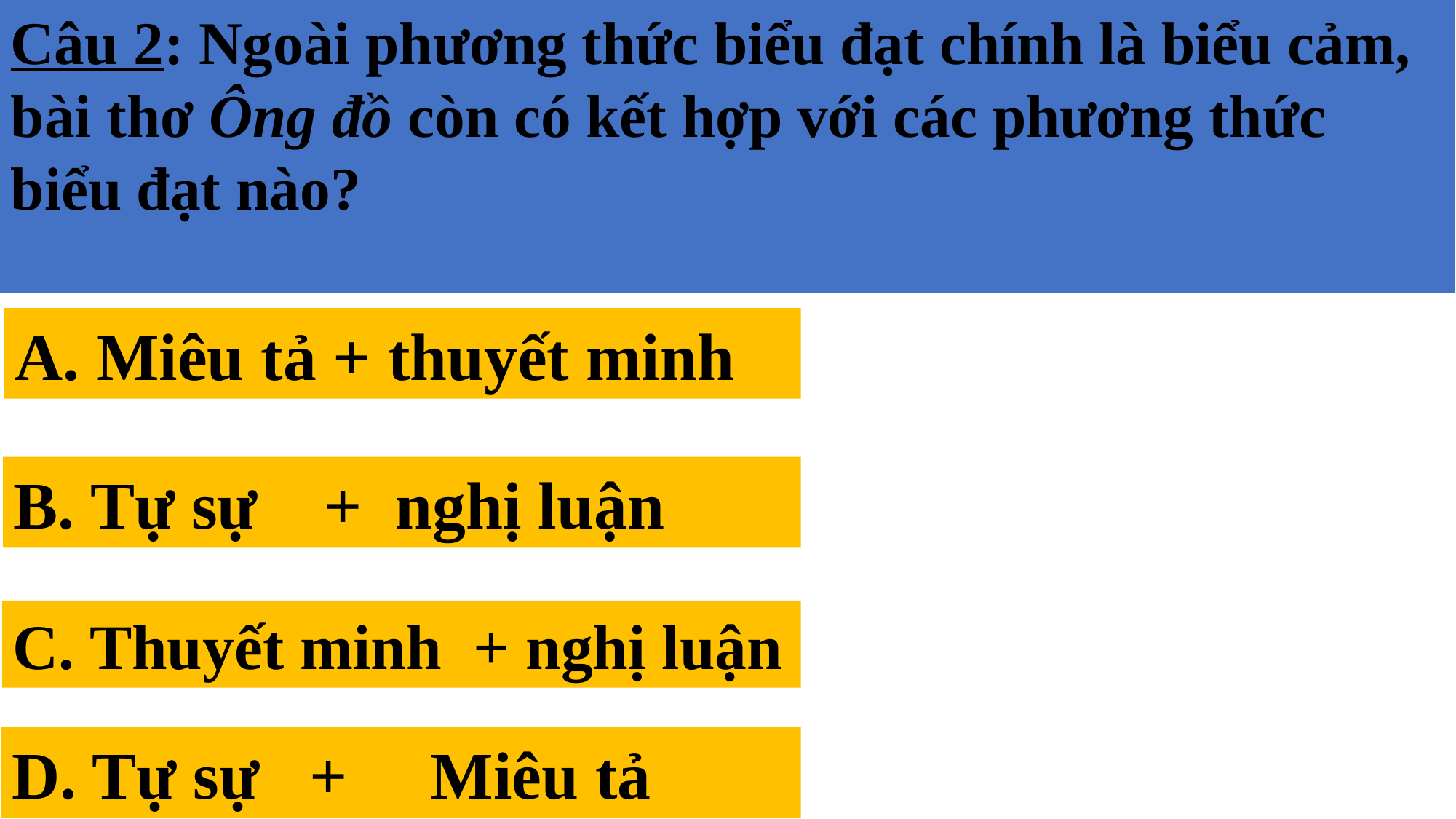

Câu 2: Ngoài phương thức biểu đạt chính là biểu cảm, bài thơ Ông đồ còn có kết hợp với các phương thức biểu đạt nào?

 Miêu tả + thuyết minh
B. Tự sự    +  nghị luận
C. Thuyết minh  + nghị luận
D. Tự sự   +     Miêu tả